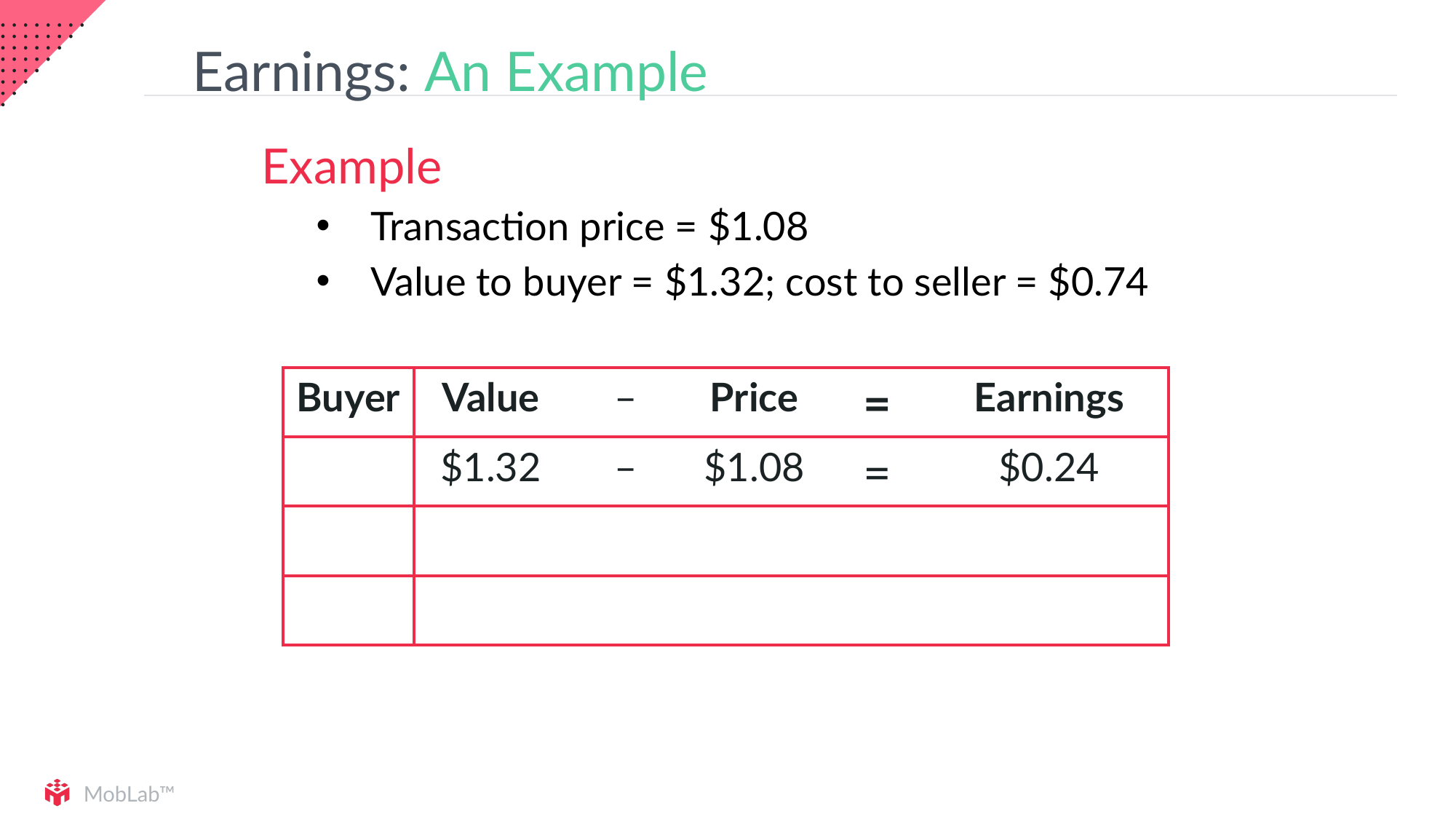

# Earnings: An Example
Example
Transaction price = $1.08
Value to buyer = $1.32; cost to seller = $0.74

| Buyer | Value | – | Price | = | Earnings |
| --- | --- | --- | --- | --- | --- |
|  | $1.32 | – | $1.08 | = | $0.24 |
| seller | price | – | cost | = | earnings |
|  | $1.08 | – | $0.74 | = | $0.34 |
MobLab™